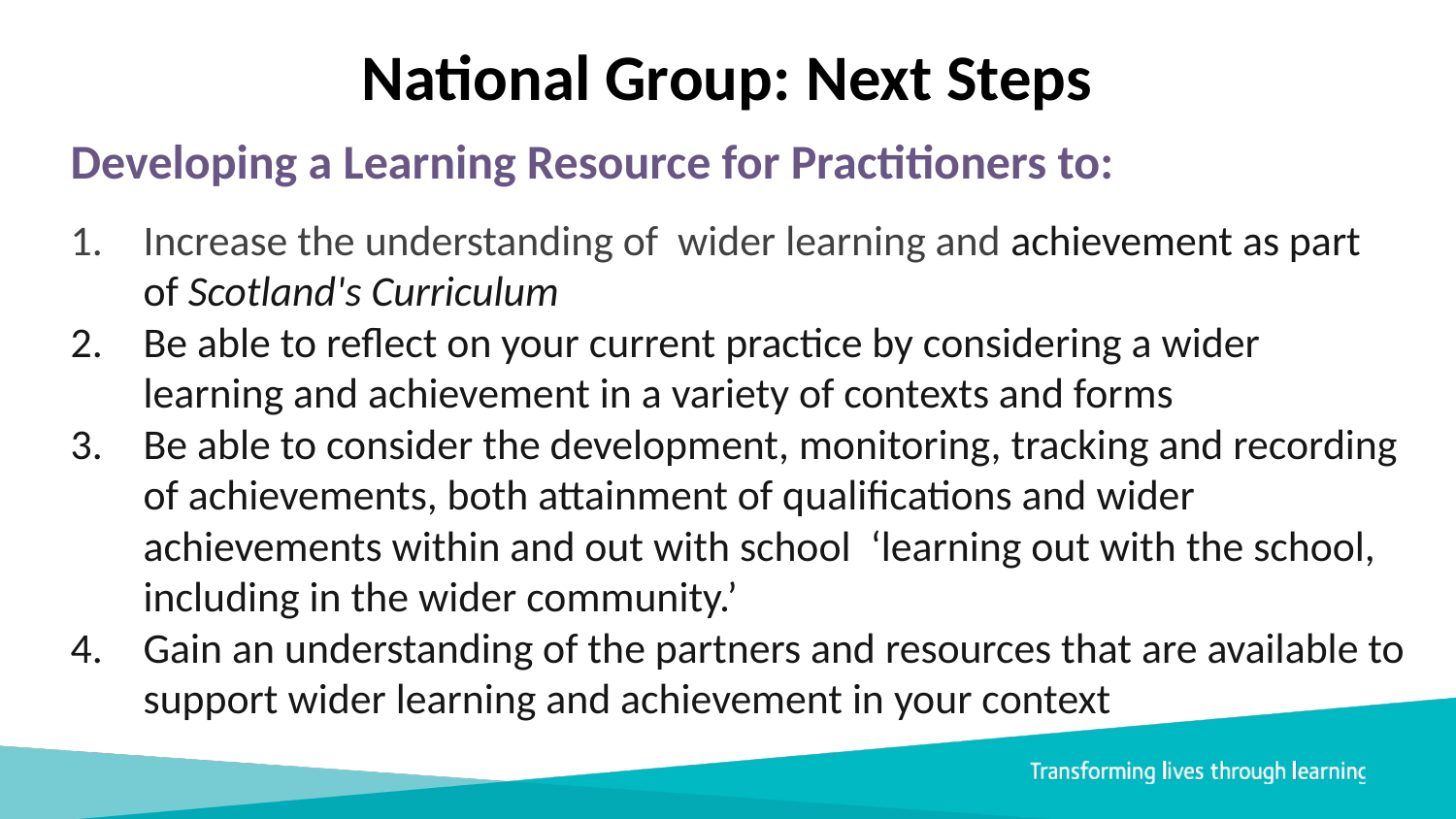

# National Group: Next Steps
Developing a Learning Resource for Practitioners to:

Increase the understanding of  wider learning and achievement as part of Scotland's Curriculum
Be able to reflect on your current practice by considering a wider learning and achievement in a variety of contexts and forms
Be able to consider the development, monitoring, tracking and recording of achievements, both attainment of qualifications and wider achievements within and out with school  ‘learning out with the school, including in the wider community.’
Gain an understanding of the partners and resources that are available to support wider learning and achievement in your context